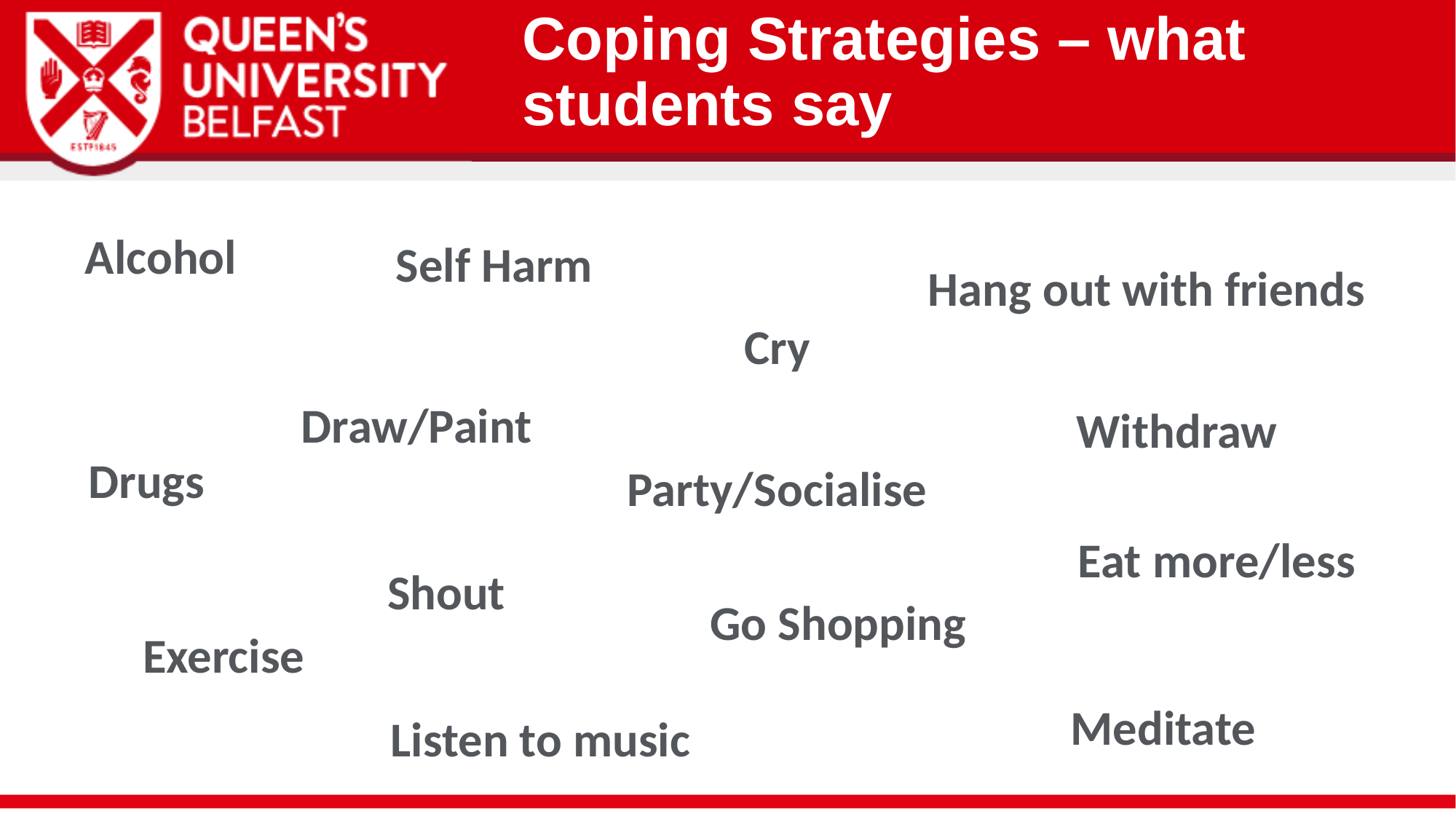

# Coping Strategies – what students say
Alcohol
Self Harm
Hang out with friends
Cry
Draw/Paint
Withdraw
Drugs
Party/Socialise
Eat more/less
Shout
Go Shopping
Exercise
Meditate
Listen to music